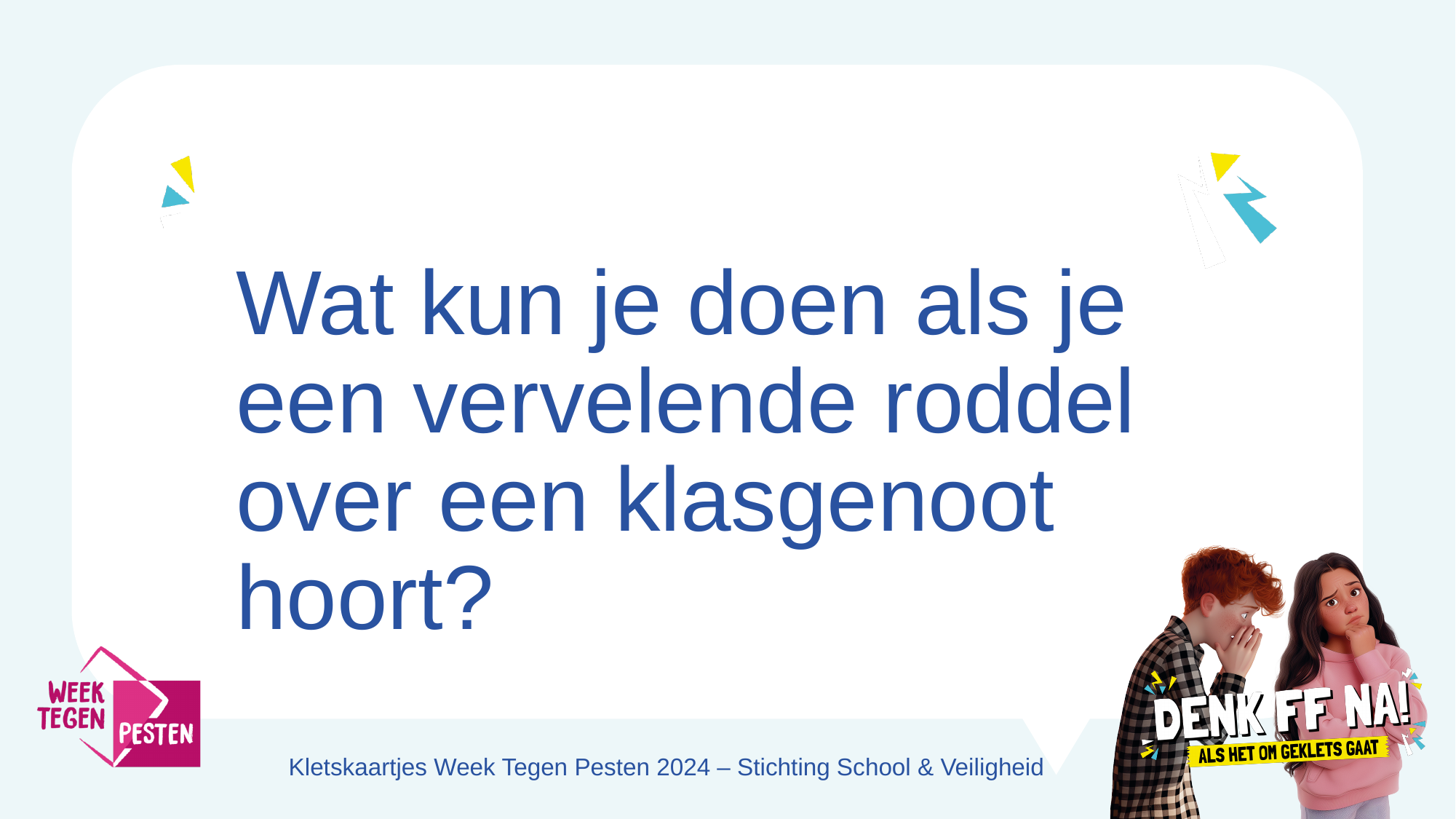

Wat kun je doen als je een vervelende roddel over een klasgenoot hoort?